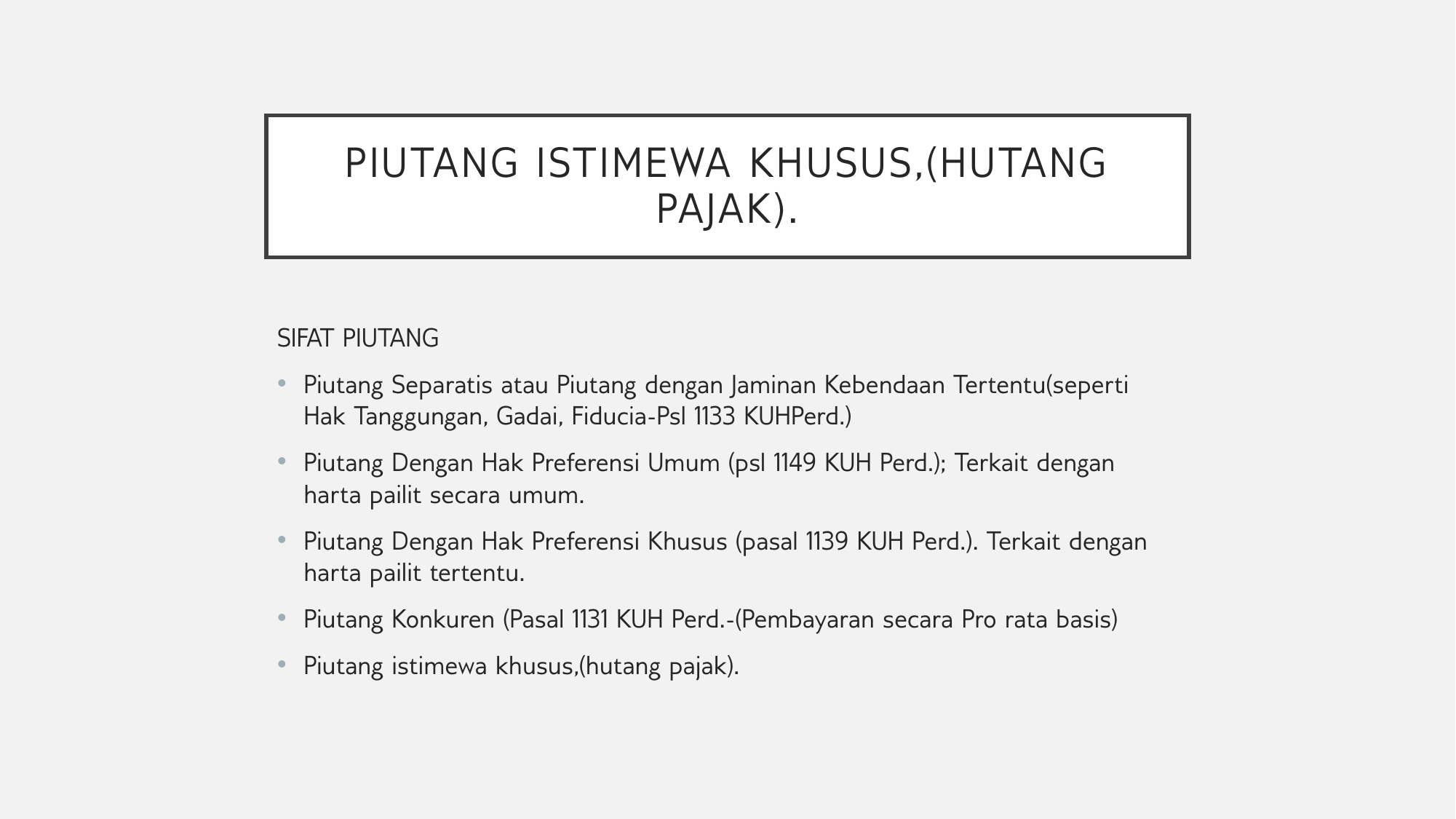

# Piutang istimewa khusus,(hutang pajak).
SIFAT PIUTANG
Piutang Separatis atau Piutang dengan Jaminan Kebendaan Tertentu(seperti Hak Tanggungan, Gadai, Fiducia-Psl 1133 KUHPerd.)
Piutang Dengan Hak Preferensi Umum (psl 1149 KUH Perd.); Terkait dengan harta pailit secara umum.
Piutang Dengan Hak Preferensi Khusus (pasal 1139 KUH Perd.). Terkait dengan harta pailit tertentu.
Piutang Konkuren (Pasal 1131 KUH Perd.-(Pembayaran secara Pro rata basis)
Piutang istimewa khusus,(hutang pajak).